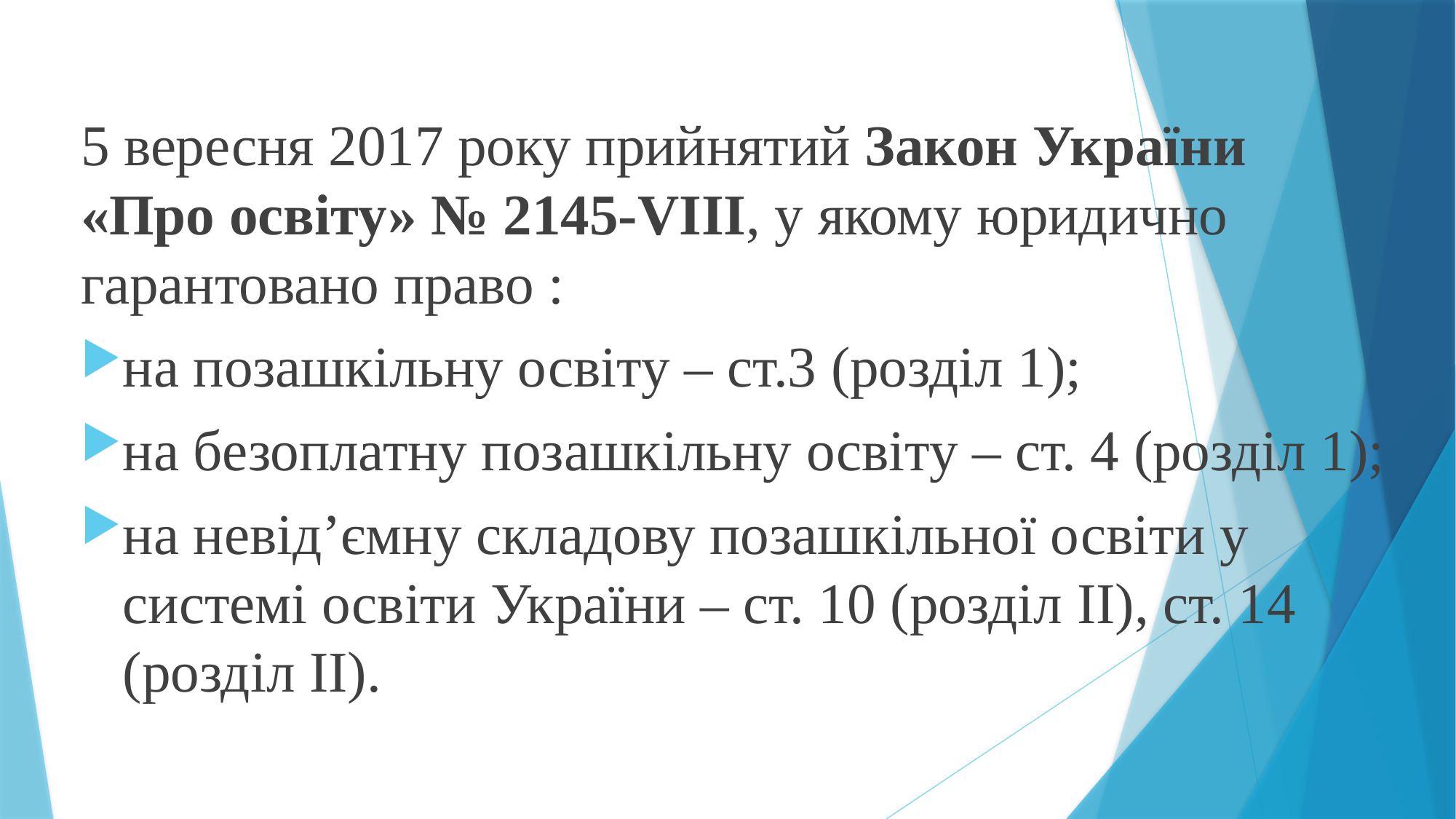

5 вересня 2017 року прийнятий Закон України «Про освіту» № 2145-VІІІ, у якому юридично гарантовано право :
на позашкільну освіту – ст.3 (розділ 1);
на безоплатну позашкільну освіту – ст. 4 (розділ 1);
на невід’ємну складову позашкільної освіти у системі освіти України – ст. 10 (розділ ІІ), ст. 14 (розділ ІІ).